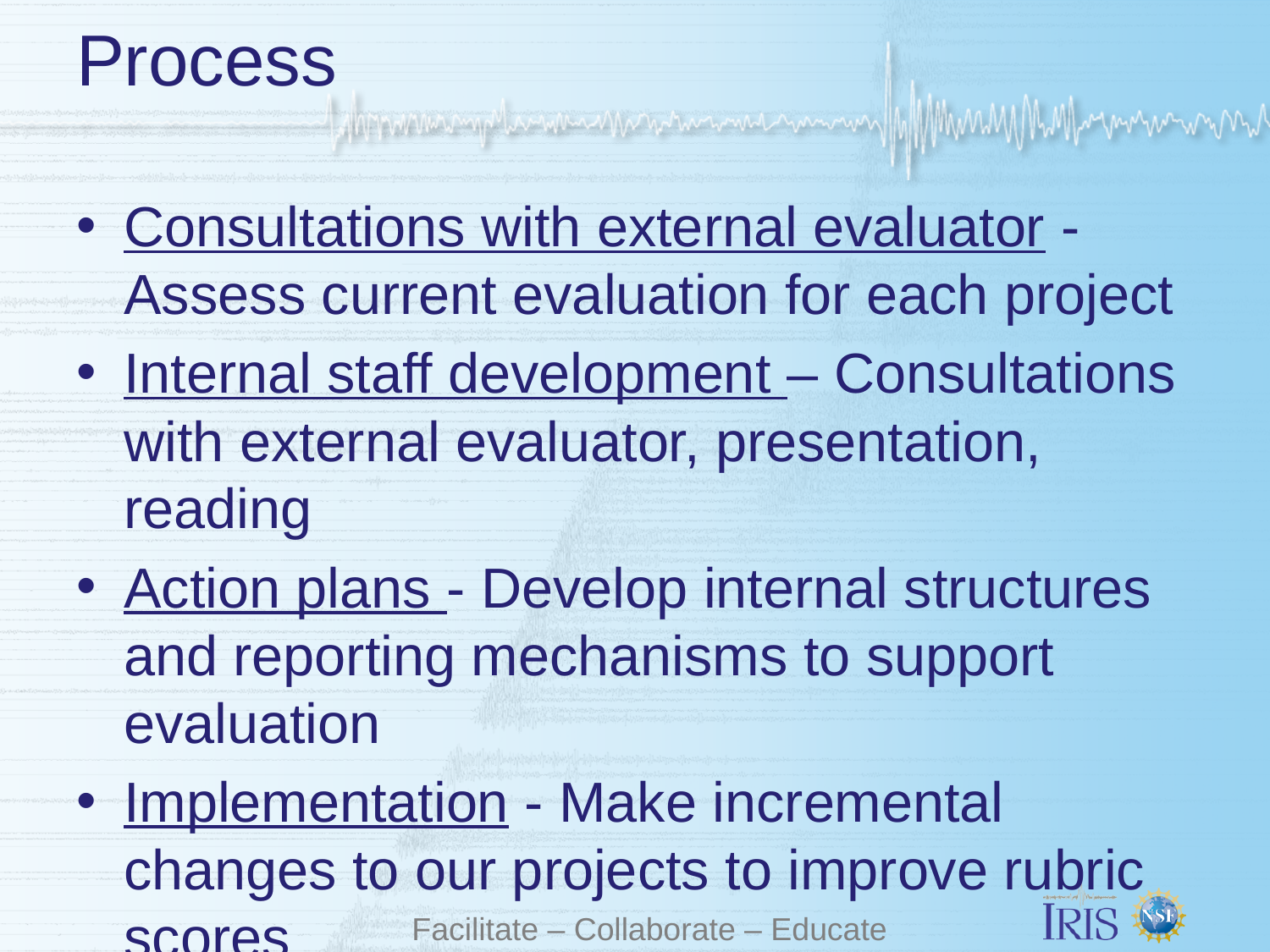

# Process
Consultations with external evaluator - Assess current evaluation for each project
Internal staff development – Consultations with external evaluator, presentation, reading
Action plans - Develop internal structures and reporting mechanisms to support evaluation
Implementation - Make incremental changes to our projects to improve rubric scores